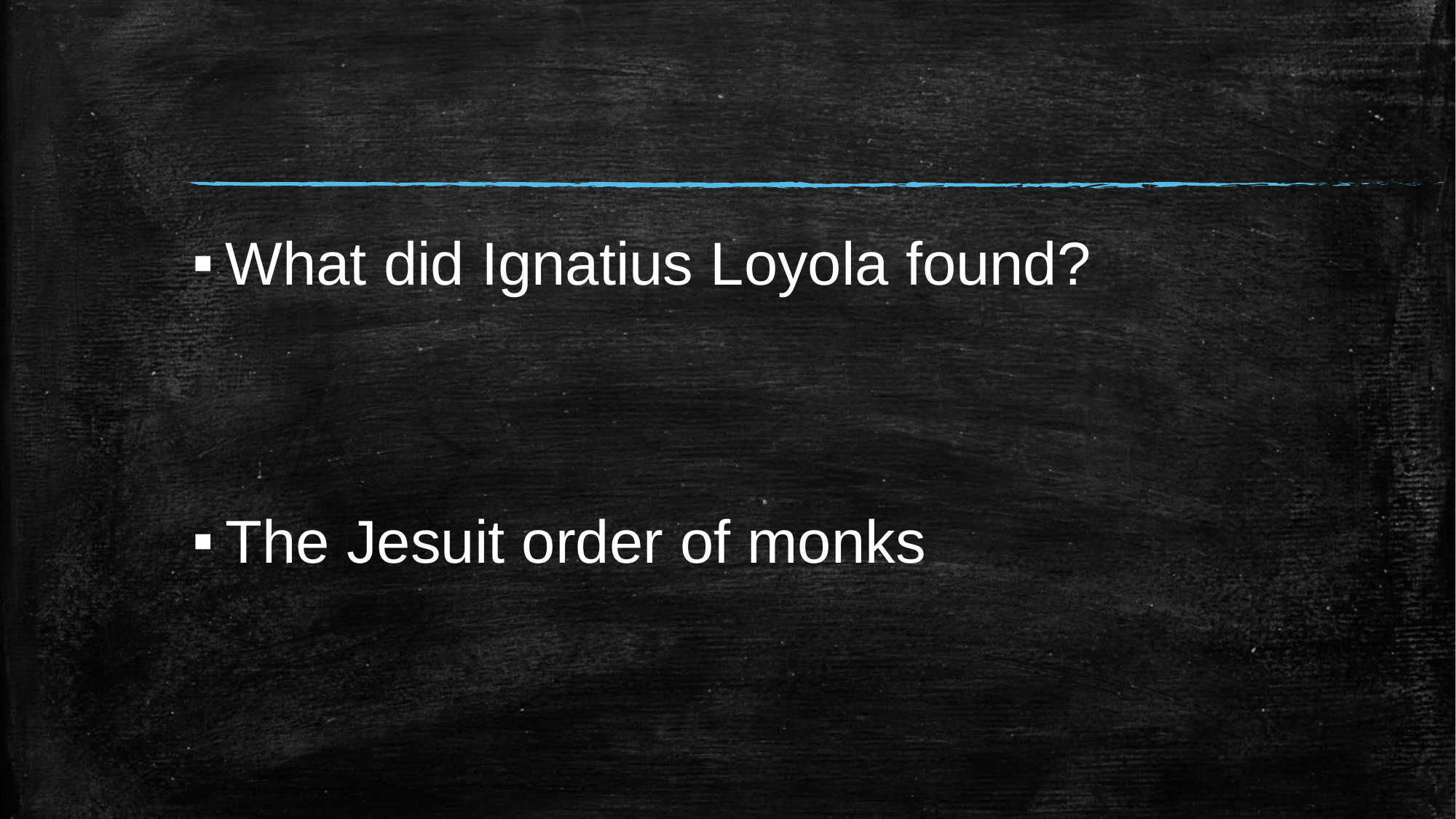

#
What did Ignatius Loyola found?

The Jesuit order of monks